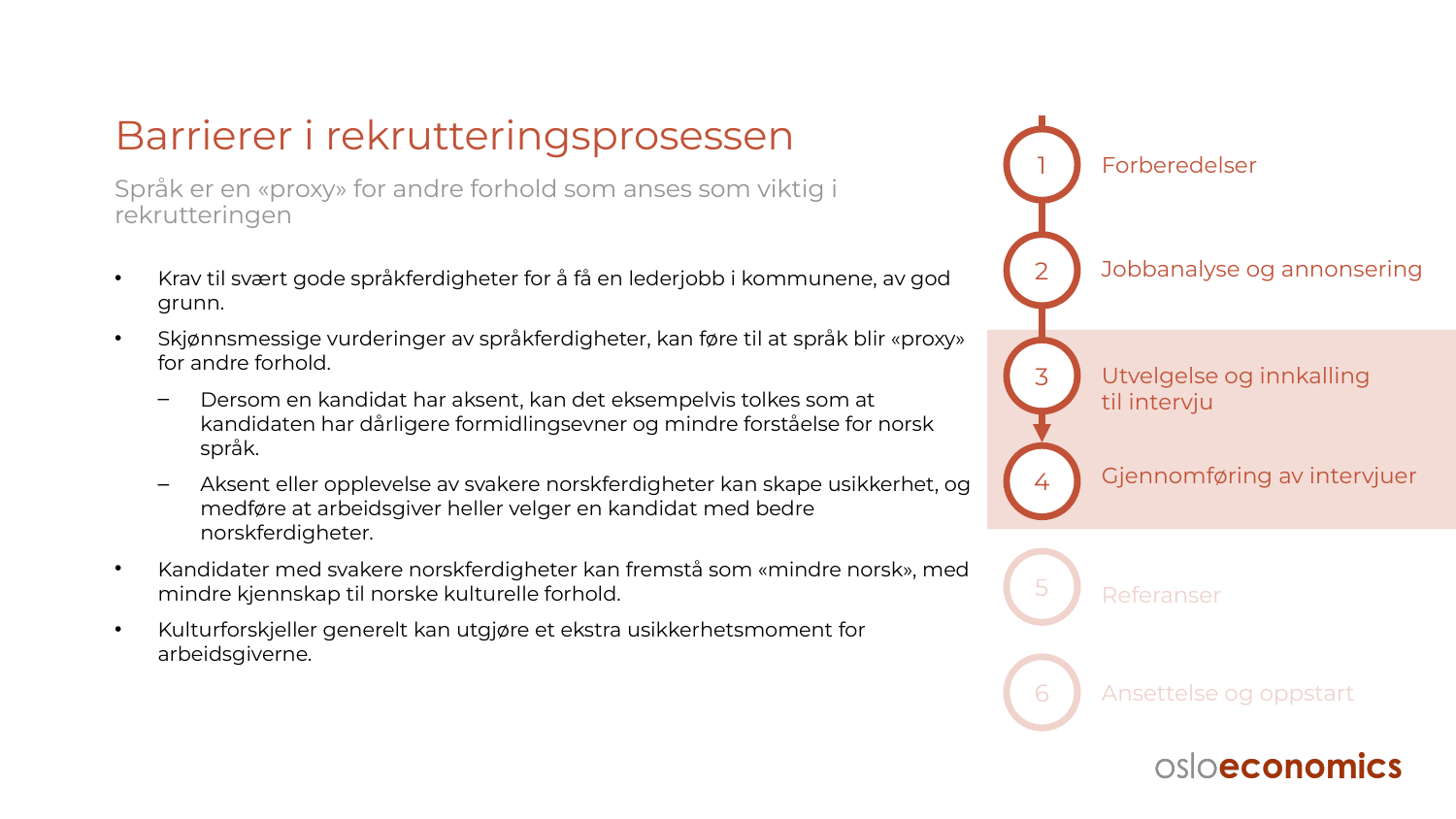

# Barrierer i rekrutteringsprosessen

1
Forberedelser
Språk er en «proxy» for andre forhold som anses som viktig i rekrutteringen

2
Jobbanalyse og annonsering
Krav til svært gode språkferdigheter for å få en lederjobb i kommunene, av god grunn.
Skjønnsmessige vurderinger av språkferdigheter, kan føre til at språk blir «proxy» for andre forhold.
Dersom en kandidat har aksent, kan det eksempelvis tolkes som at kandidaten har dårligere formidlingsevner og mindre forståelse for norsk språk.
Aksent eller opplevelse av svakere norskferdigheter kan skape usikkerhet, og medføre at arbeidsgiver heller velger en kandidat med bedre norskferdigheter.
Kandidater med svakere norskferdigheter kan fremstå som «mindre norsk», med mindre kjennskap til norske kulturelle forhold.
Kulturforskjeller generelt kan utgjøre et ekstra usikkerhetsmoment for arbeidsgiverne.

3
Utvelgelse og innkalling
til intervju

4
Gjennomføring av intervjuer

5
Referanser

6
Ansettelse og oppstart